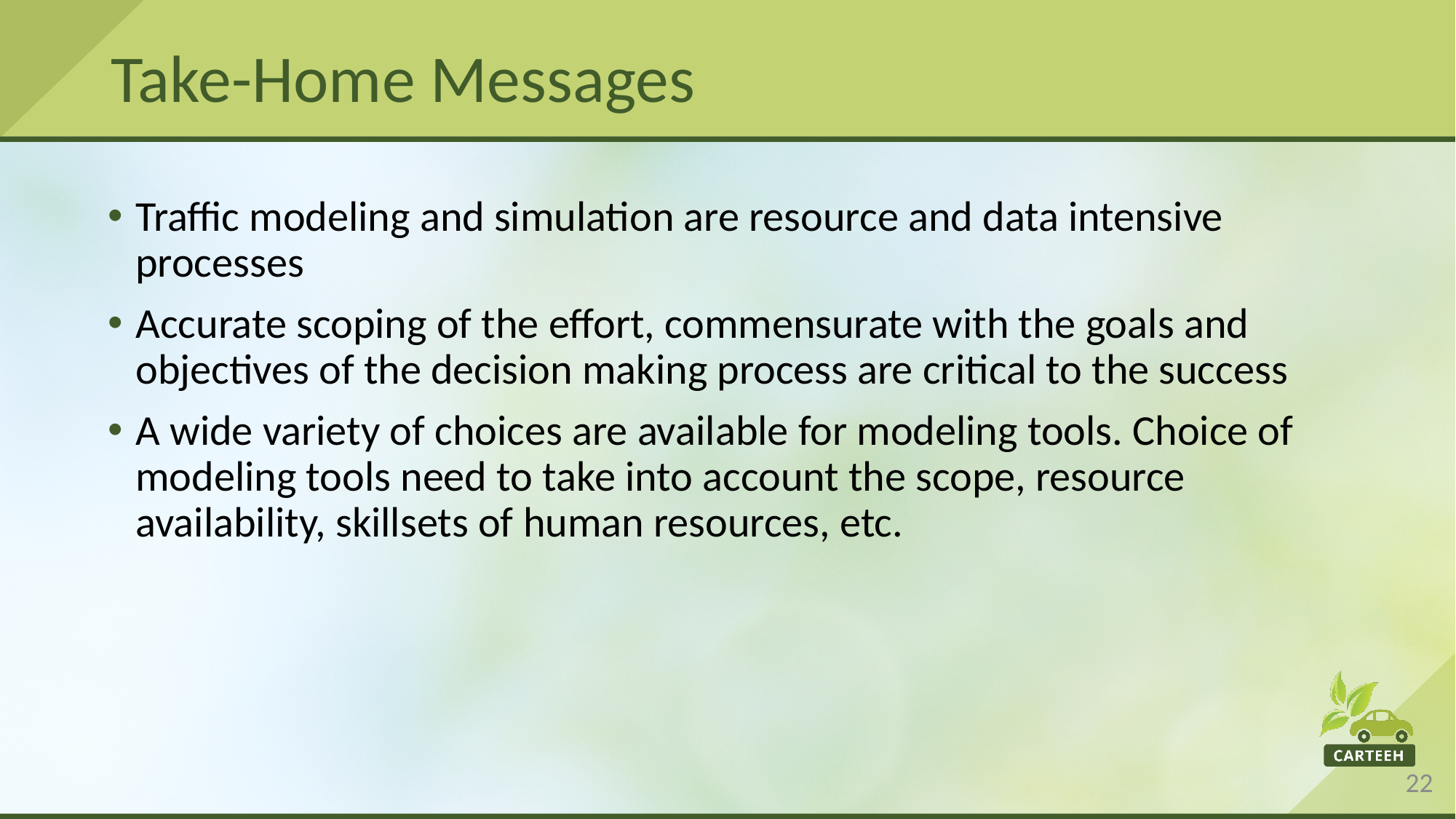

# Take-Home Messages
Traffic modeling and simulation are resource and data intensive processes
Accurate scoping of the effort, commensurate with the goals and objectives of the decision making process are critical to the success
A wide variety of choices are available for modeling tools. Choice of modeling tools need to take into account the scope, resource availability, skillsets of human resources, etc.